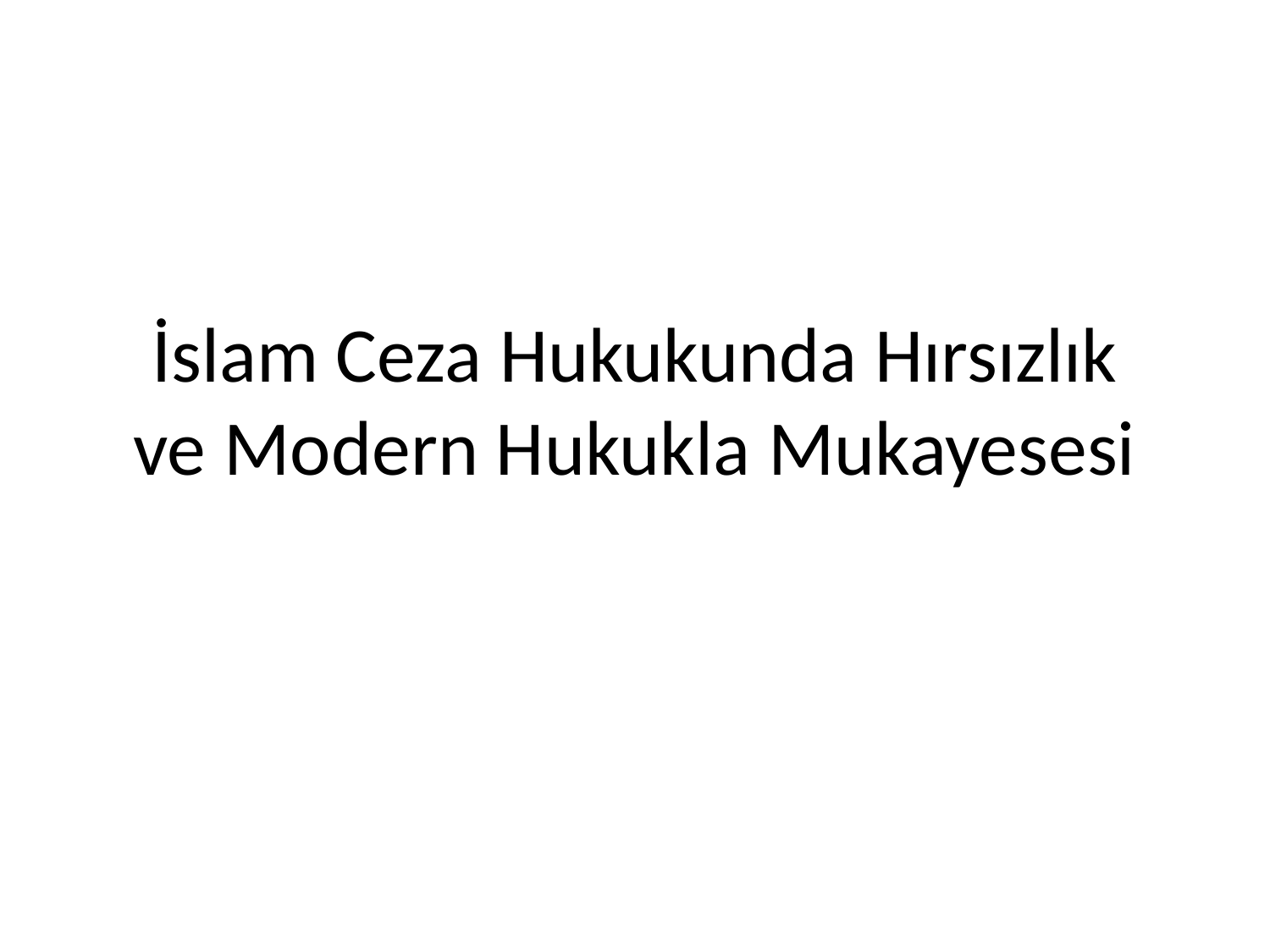

# İslam Ceza Hukukunda Hırsızlık ve Modern Hukukla Mukayesesi